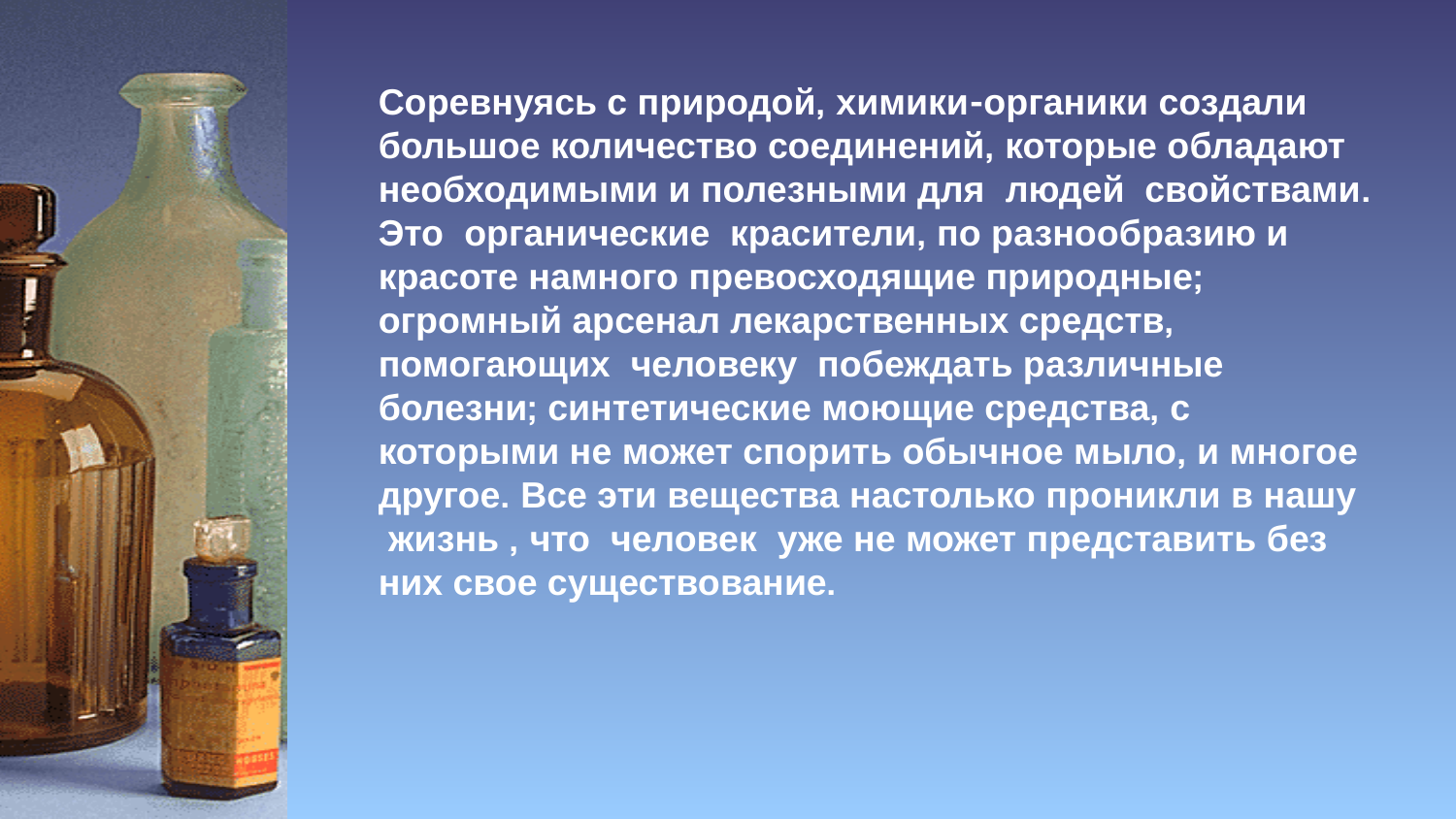

Соревнуясь с природой, химики-органики создали большое количество соединений, которые обладают необходимыми и полезными для  людей  свойствами. Это  органические  красители, по разнообразию и красоте намного превосходящие природные; огромный арсенал лекарственных средств, помогающих  человеку  побеждать различные болезни; синтетические моющие средства, с которыми не может спорить обычное мыло, и многое другое. Все эти вещества настолько проникли в нашу  жизнь , что  человек  уже не может представить без них свое существование.